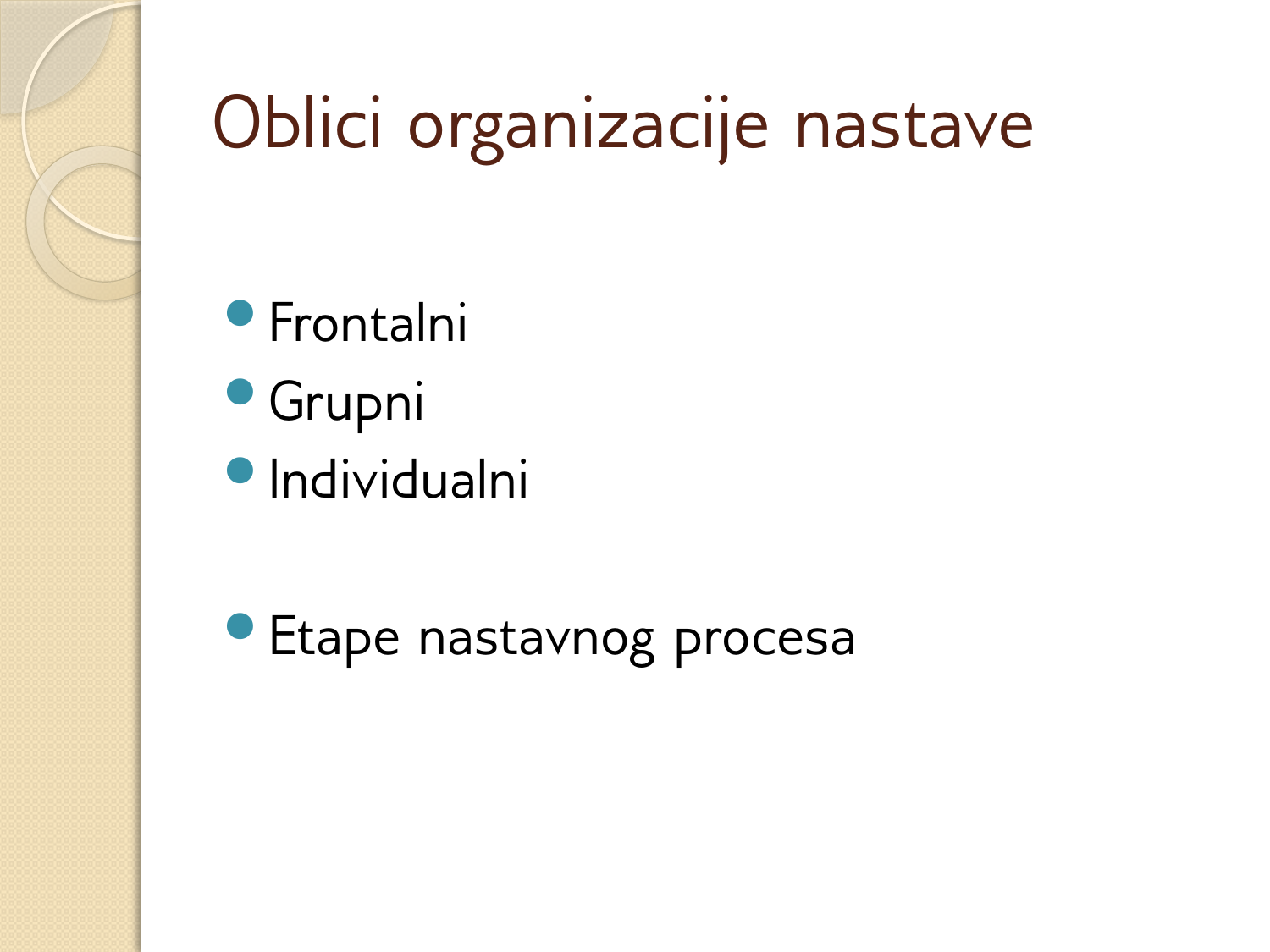

# Oblici organizacije nastave

Frontalni
Grupni
Individualni

Etape nastavnog procesa